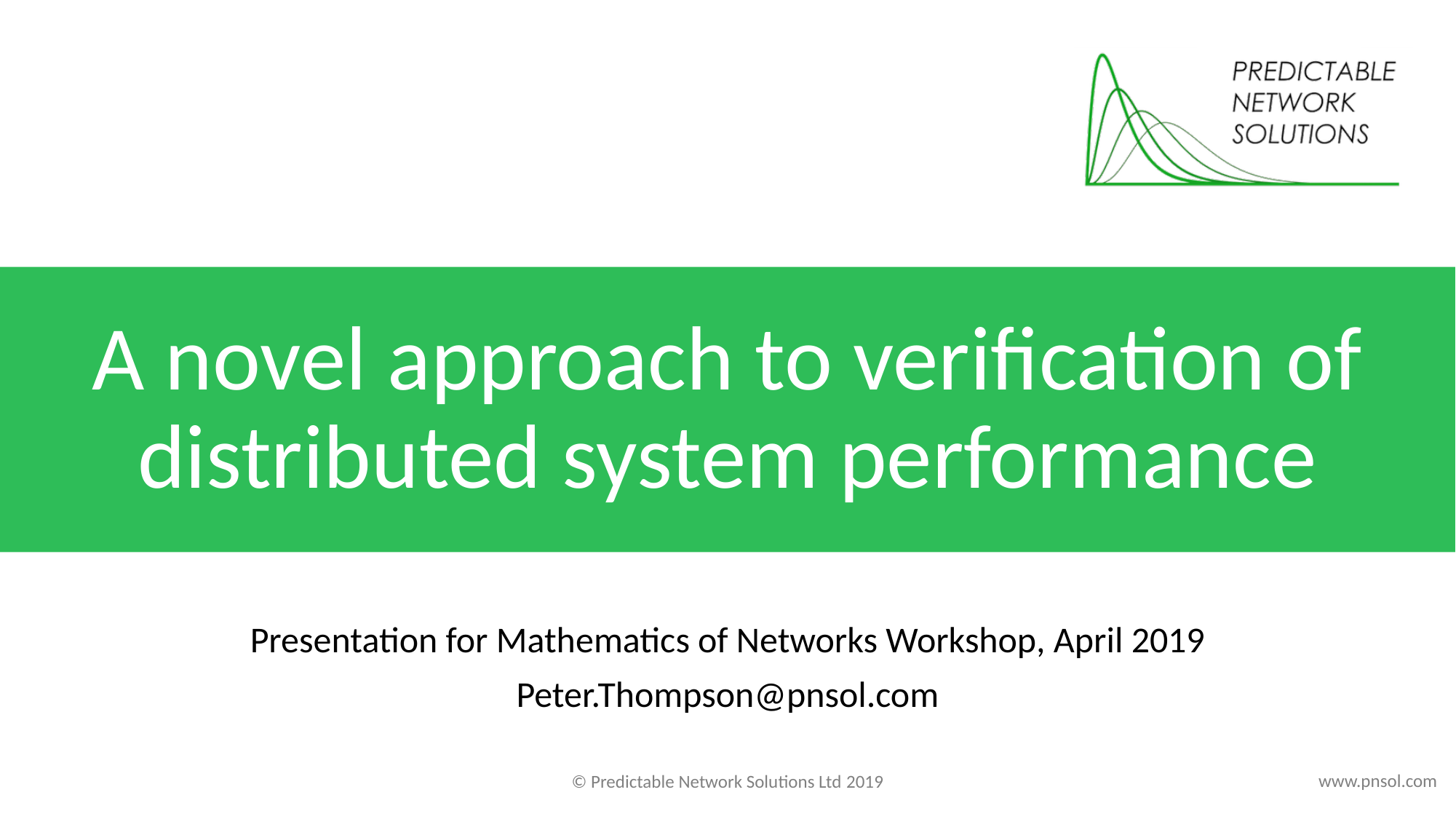

# A novel approach to verification of distributed system performance
Presentation for Mathematics of Networks Workshop, April 2019
Peter.Thompson@pnsol.com